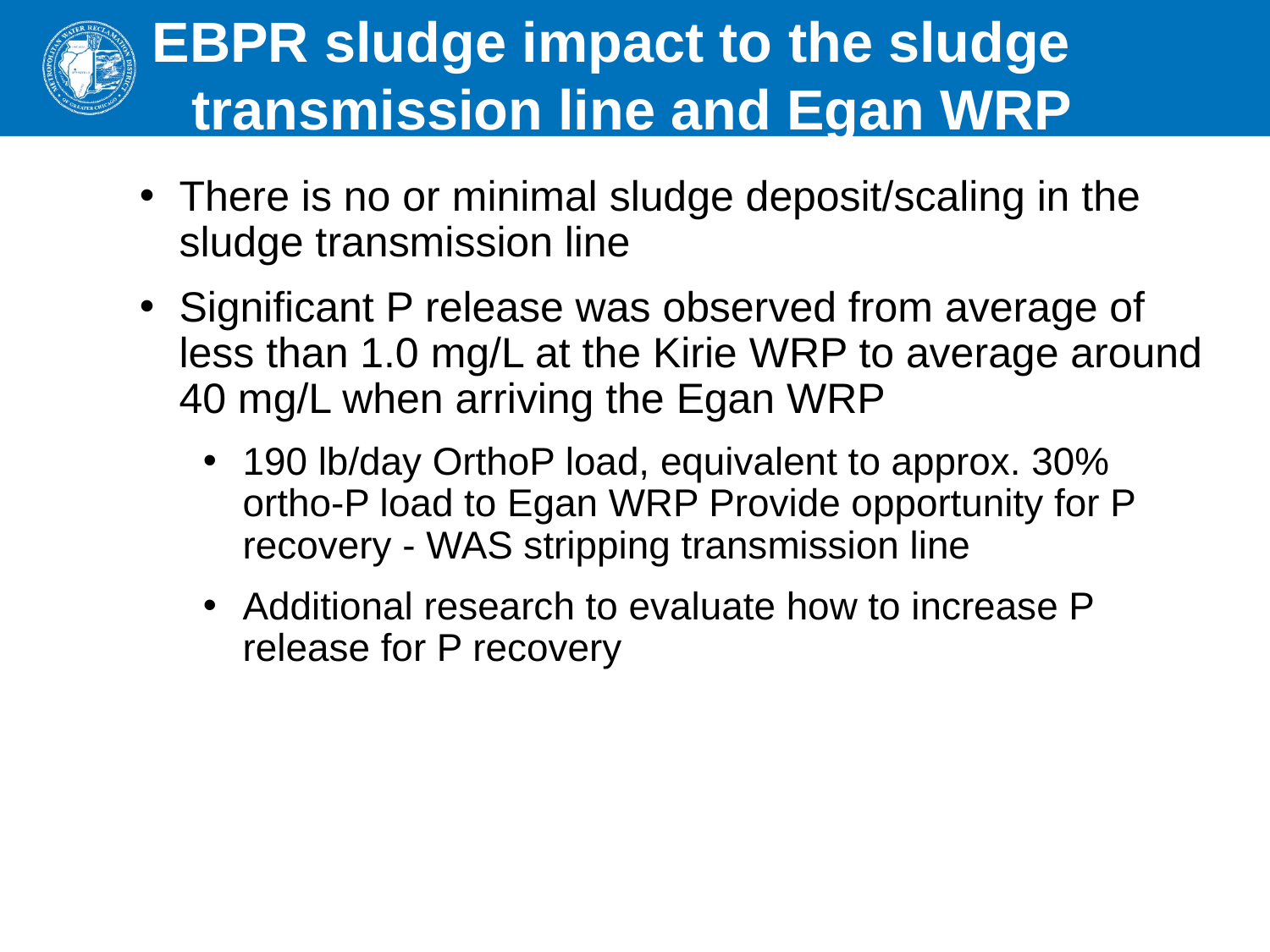

# EBPR sludge impact to the sludge transmission line and Egan WRP
There is no or minimal sludge deposit/scaling in the sludge transmission line
Significant P release was observed from average of less than 1.0 mg/L at the Kirie WRP to average around 40 mg/L when arriving the Egan WRP
190 lb/day OrthoP load, equivalent to approx. 30% ortho-P load to Egan WRP Provide opportunity for P recovery - WAS stripping transmission line
Additional research to evaluate how to increase P release for P recovery